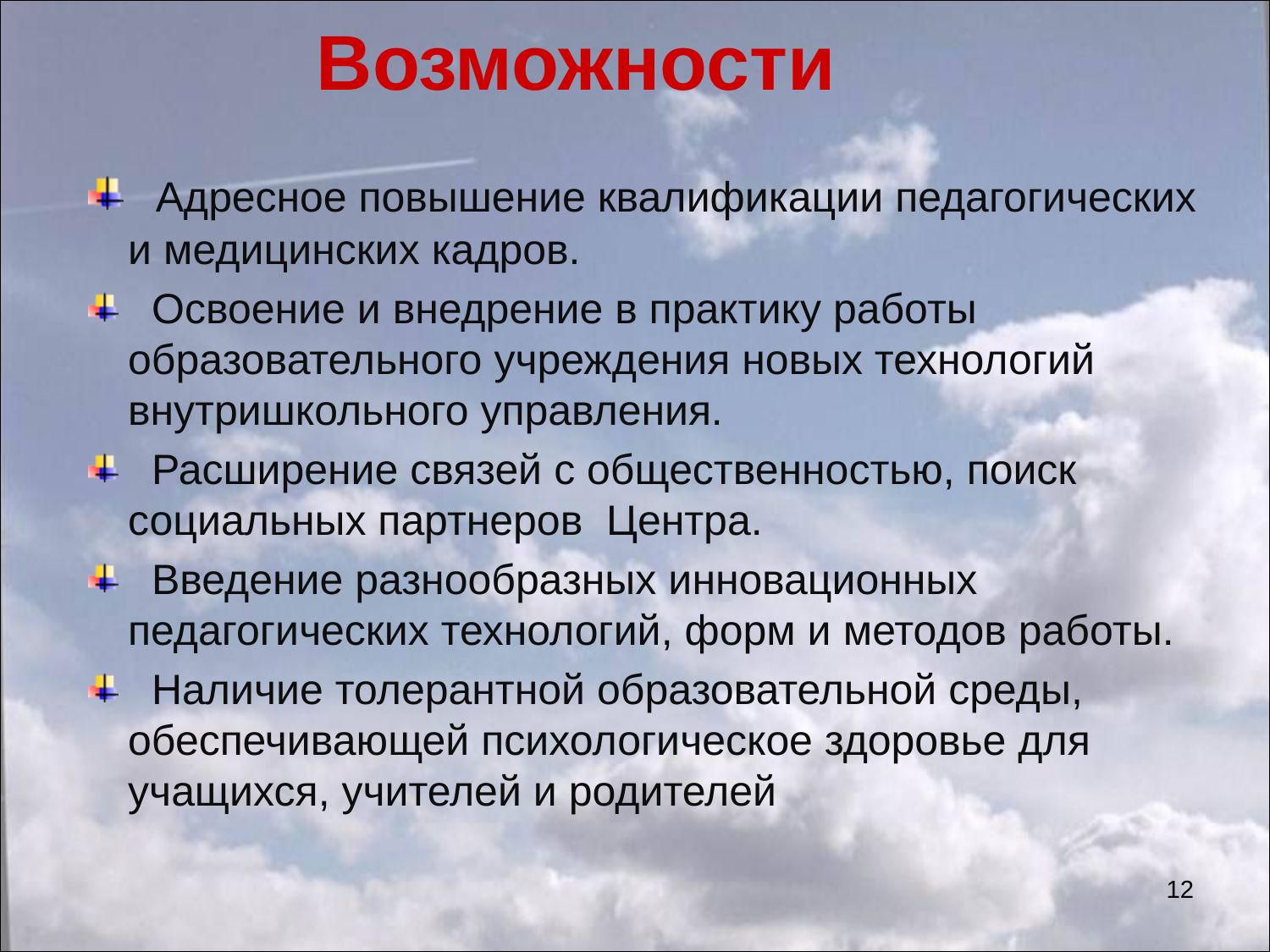

# Возможности
  Адресное повышение квалификации педагогических и медицинских кадров.
  Освоение и внедрение в практику работы образовательного учреждения новых технологий внутришкольного управления.
  Расширение связей с общественностью, поиск социальных партнеров  Центра.
  Введение разнообразных инновационных педагогических технологий, форм и методов работы.
  Наличие толерантной образовательной среды, обеспечивающей психологическое здоровье для учащихся, учителей и родителей
25.03.2013
25.03.2013
12
12
12
12
12